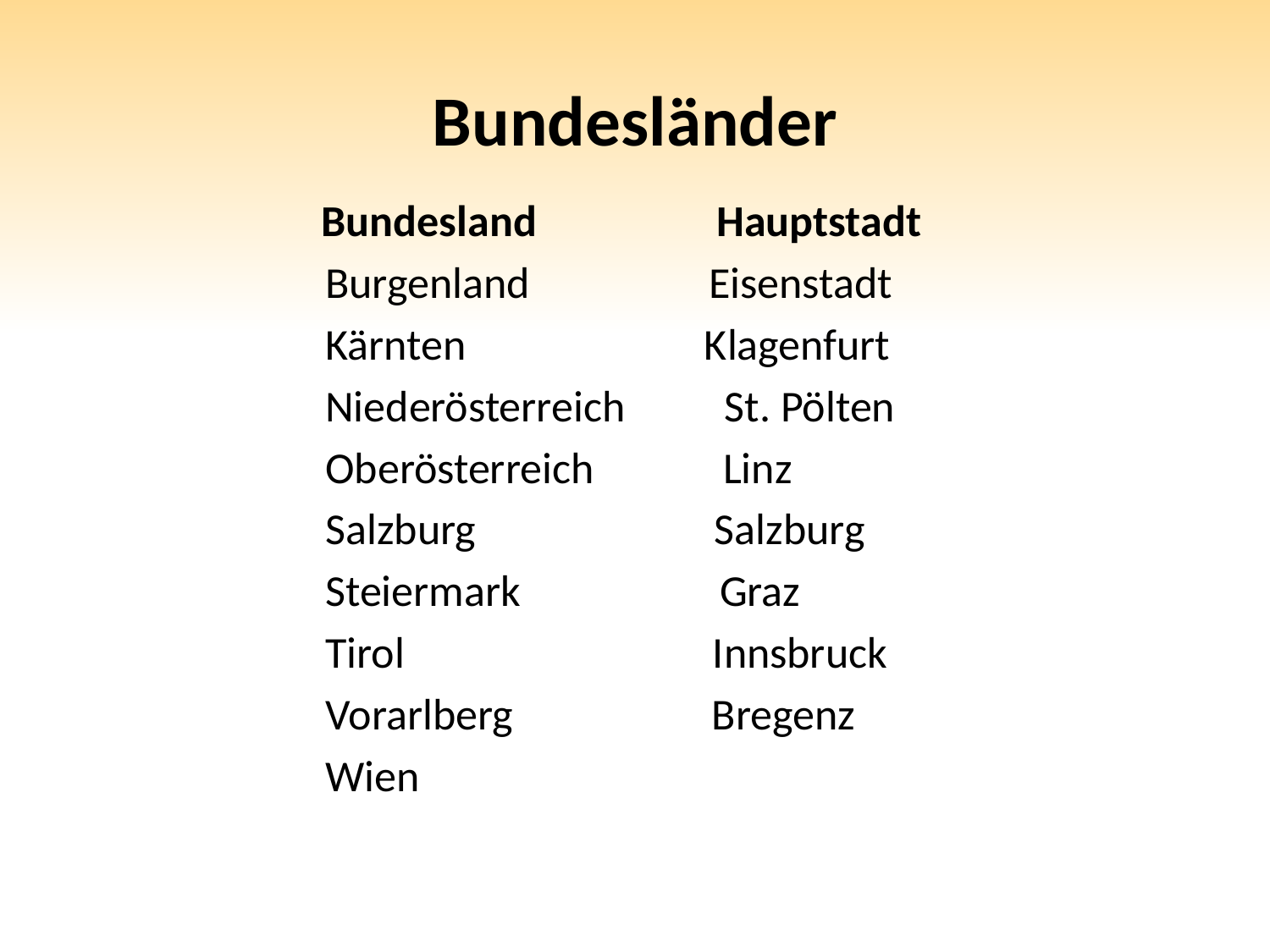

# Bundesländer
          Bundesland 	           Hauptstadt
          Burgenland                  Eisenstadt
          Kärnten                        Klagenfurt
          Niederösterreich          St. Pölten
          Oberösterreich             Linz
          Salzburg                        Salzburg
          Steiermark                    Graz
          Tirol                               Innsbruck
          Vorarlberg                    Bregenz
          Wien